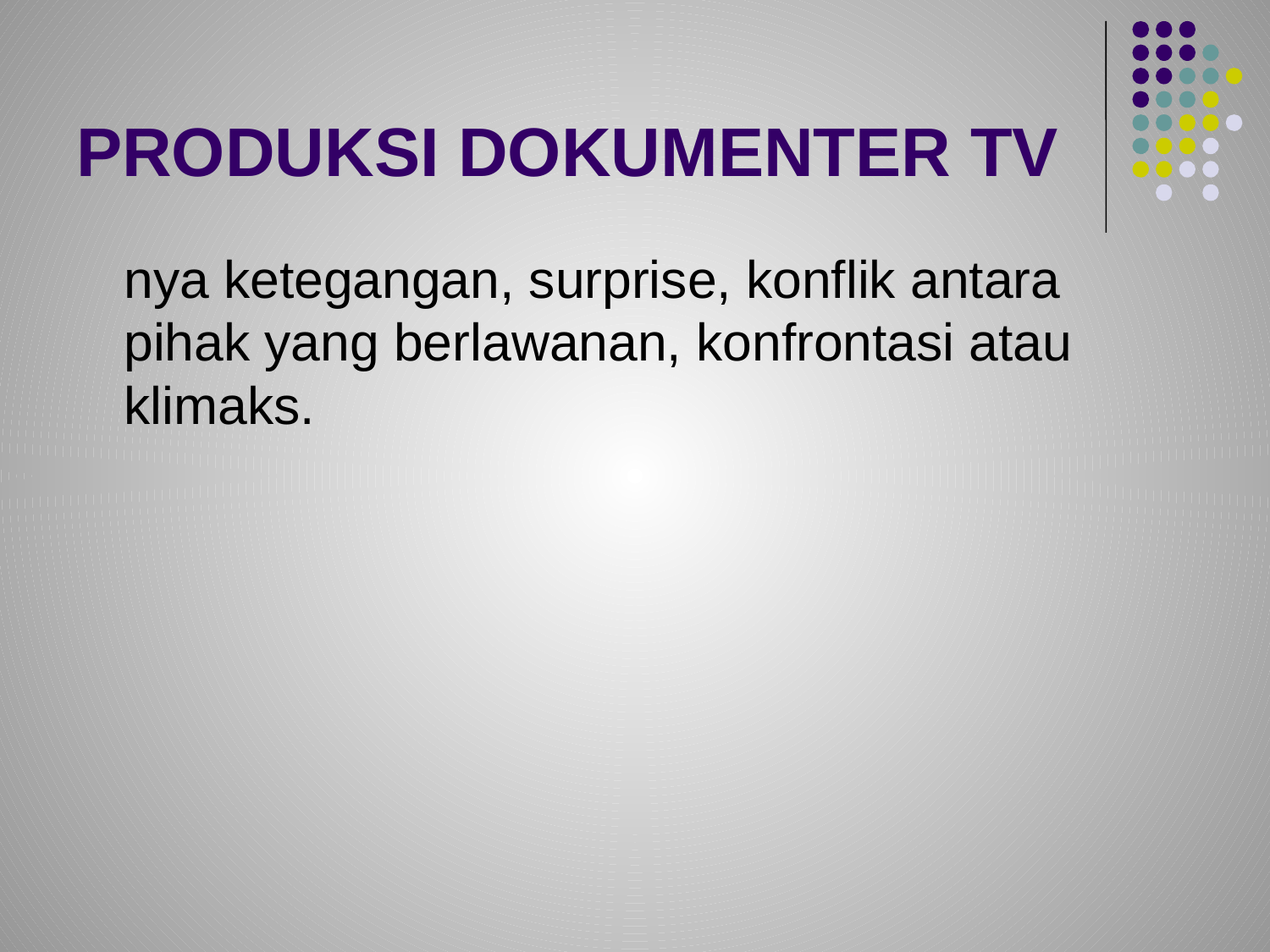

# PRODUKSI DOKUMENTER TV
	nya ketegangan, surprise, konflik antara pihak yang berlawanan, konfrontasi atau klimaks.